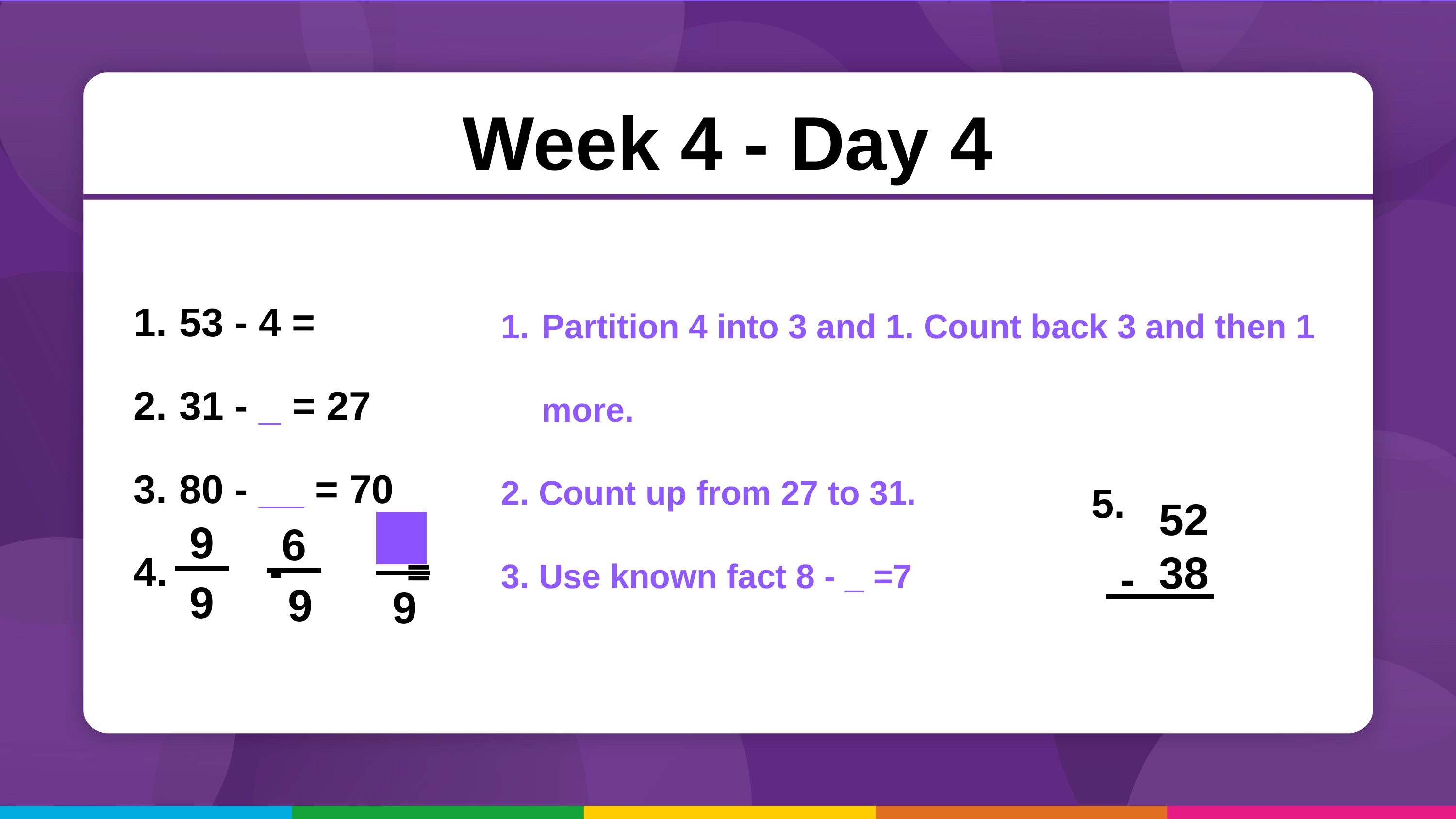

Week 4 - Day 4
 53 - 4 =
 31 - _ = 27
 80 - __ = 70
         -           =
Partition 4 into 3 and 1. Count back 3 and then 1 more.
2. Count up from 27 to 31.
3. Use known fact 8 - _ =7
5.

52
38
9

6

-
9
9
9